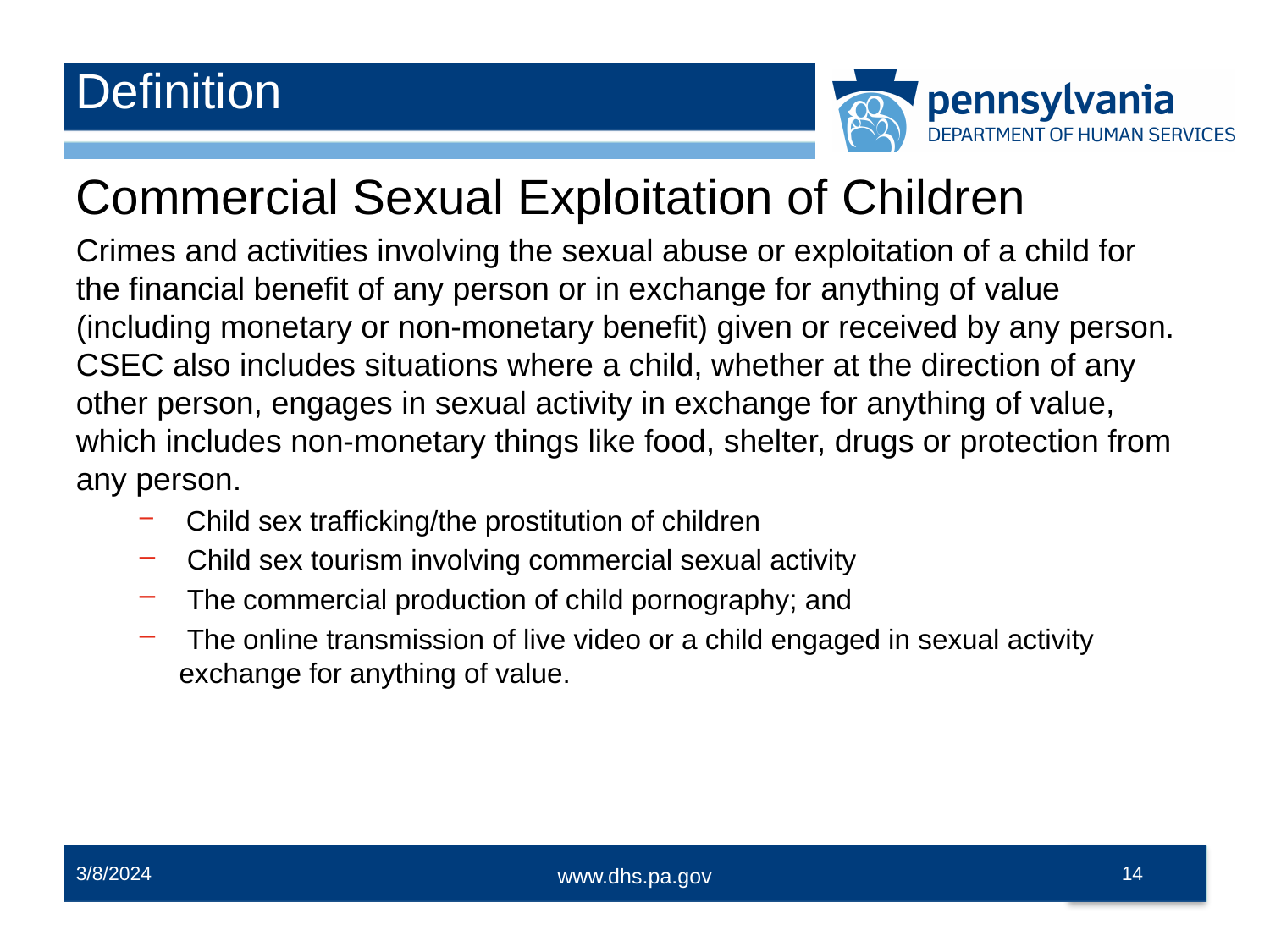

# Definition
Commercial Sexual Exploitation of Children
Crimes and activities involving the sexual abuse or exploitation of a child for the financial benefit of any person or in exchange for anything of value (including monetary or non-monetary benefit) given or received by any person. CSEC also includes situations where a child, whether at the direction of any other person, engages in sexual activity in exchange for anything of value, which includes non-monetary things like food, shelter, drugs or protection from any person.
 Child sex trafficking/the prostitution of children
 Child sex tourism involving commercial sexual activity
 The commercial production of child pornography; and
 The online transmission of live video or a child engaged in sexual activity exchange for anything of value.

3/8/2024
14